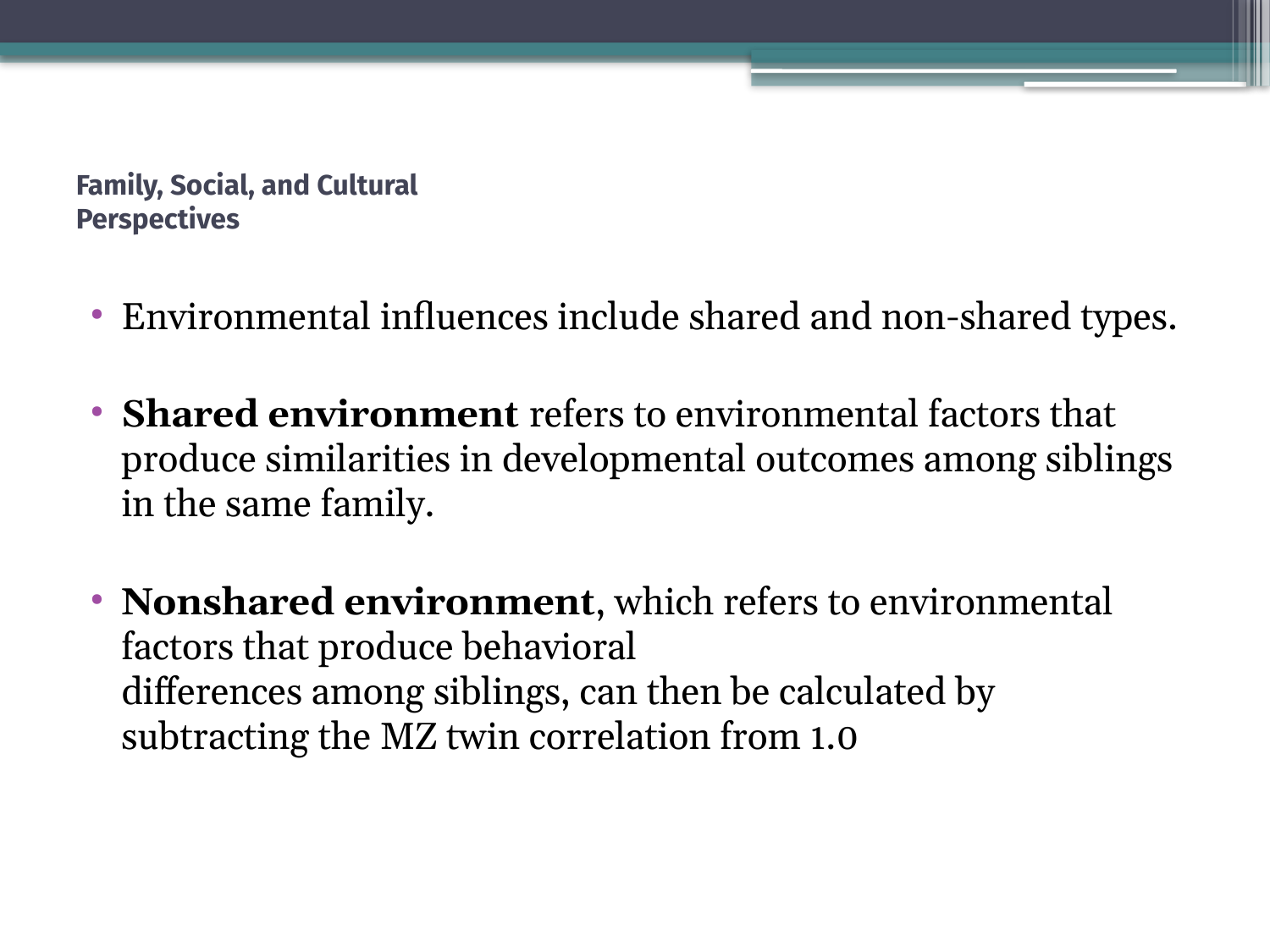

# Family, Social, and Cultural Perspectives
Environmental inﬂuences include shared and non-shared types.

Shared environment refers to environmental factors that produce similarities in developmental outcomes among siblings in the same family.

Nonshared environment, which refers to environmental factors that produce behavioral
differences among siblings, can then be calculated by
subtracting the MZ twin correlation from 1.0